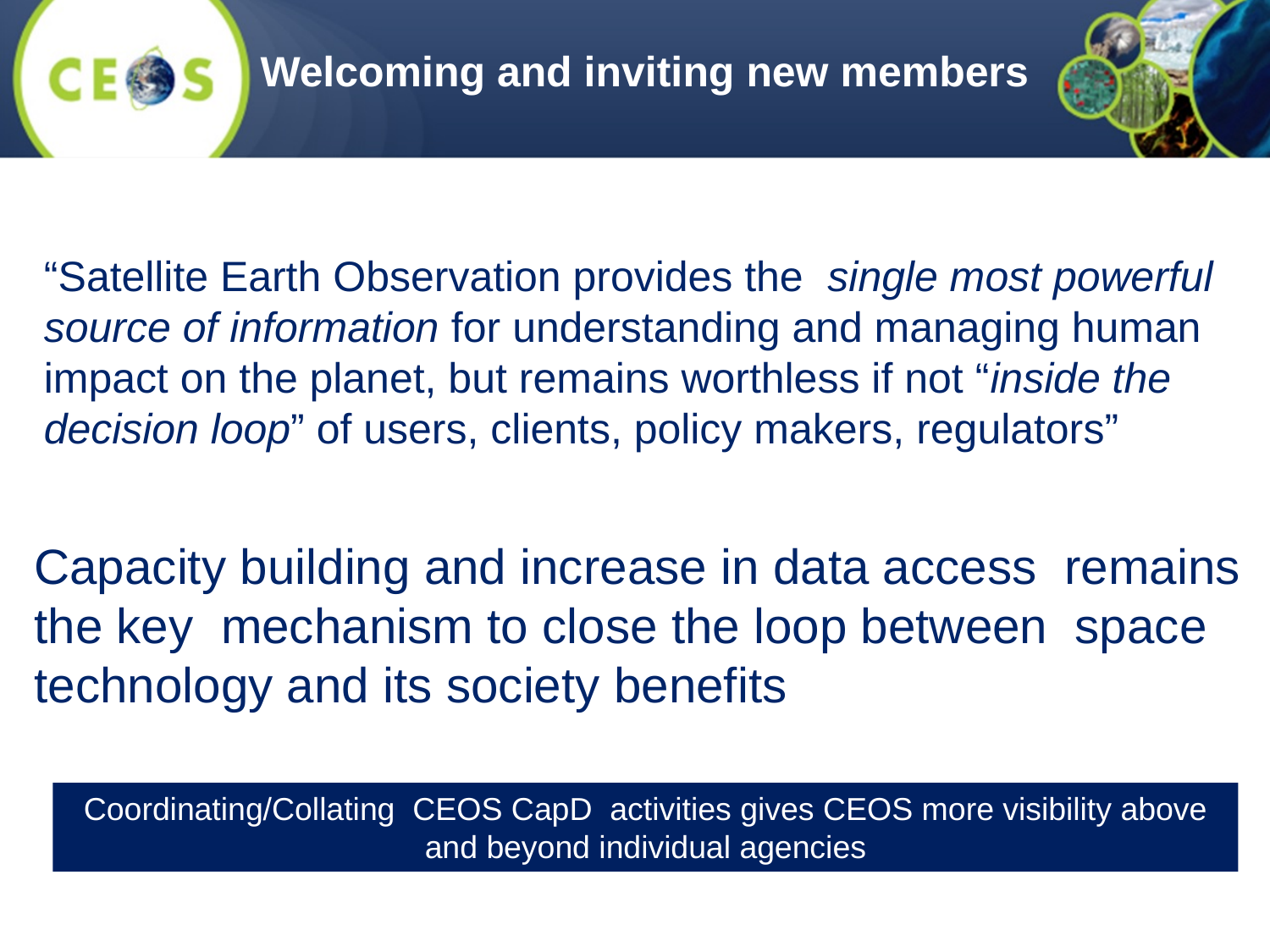

Welcoming and inviting new members
“Satellite Earth Observation provides the  single most powerful source of information for understanding and managing human impact on the planet, but remains worthless if not “inside the decision loop” of users, clients, policy makers, regulators”
Capacity building and increase in data access  remains the key  mechanism to close the loop between  space   technology and its society benefits
Coordinating/Collating  CEOS CapD  activities gives CEOS more visibility above and beyond individual agencies